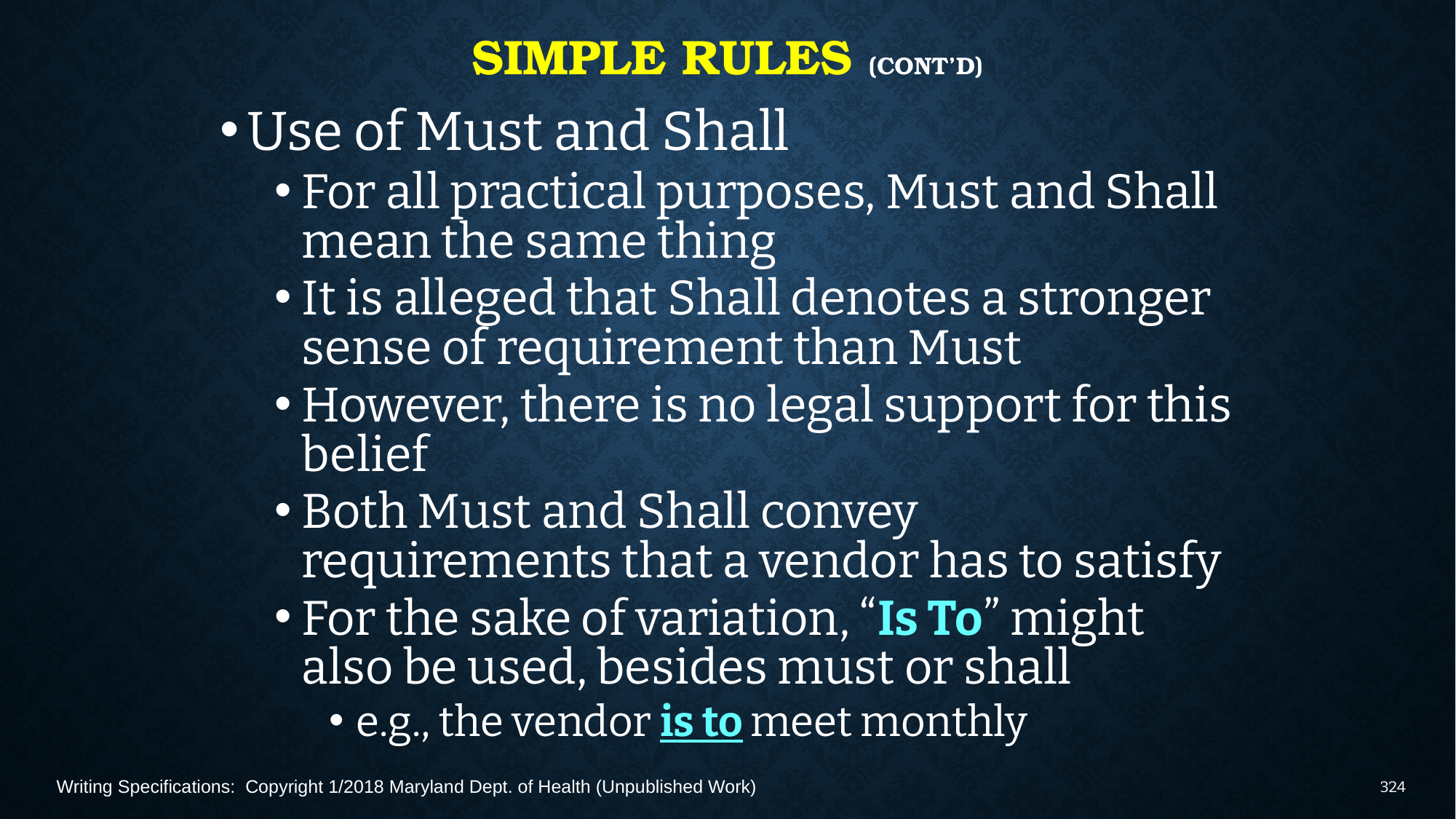

# Simple Rules (Cont’d)
Use of Must and Shall
For all practical purposes, Must and Shall mean the same thing
It is alleged that Shall denotes a stronger sense of requirement than Must
However, there is no legal support for this belief
Both Must and Shall convey requirements that a vendor has to satisfy
For the sake of variation, “Is To” might also be used, besides must or shall
e.g., the vendor is to meet monthly

Writing Specifications:  Copyright 1/2018 Maryland Dept. of Health (Unpublished Work)
324